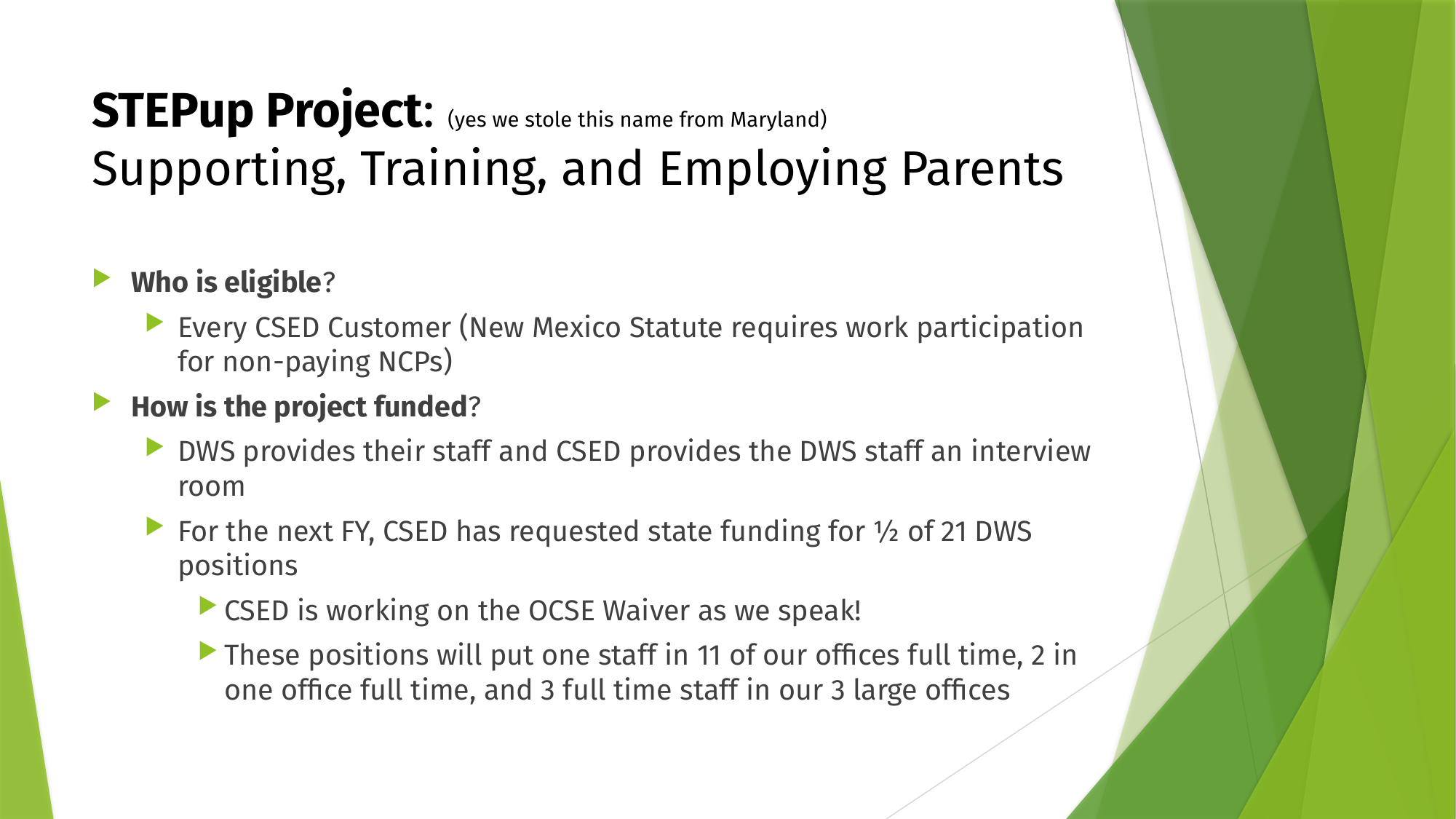

# STEPup Project: (yes we stole this name from Maryland) Supporting, Training, and Employing Parents
Who is eligible?
Every CSED Customer (New Mexico Statute requires work participation for non-paying NCPs)
How is the project funded?
DWS provides their staff and CSED provides the DWS staff an interview room
For the next FY, CSED has requested state funding for ½ of 21 DWS positions
CSED is working on the OCSE Waiver as we speak!
These positions will put one staff in 11 of our offices full time, 2 in one office full time, and 3 full time staff in our 3 large offices